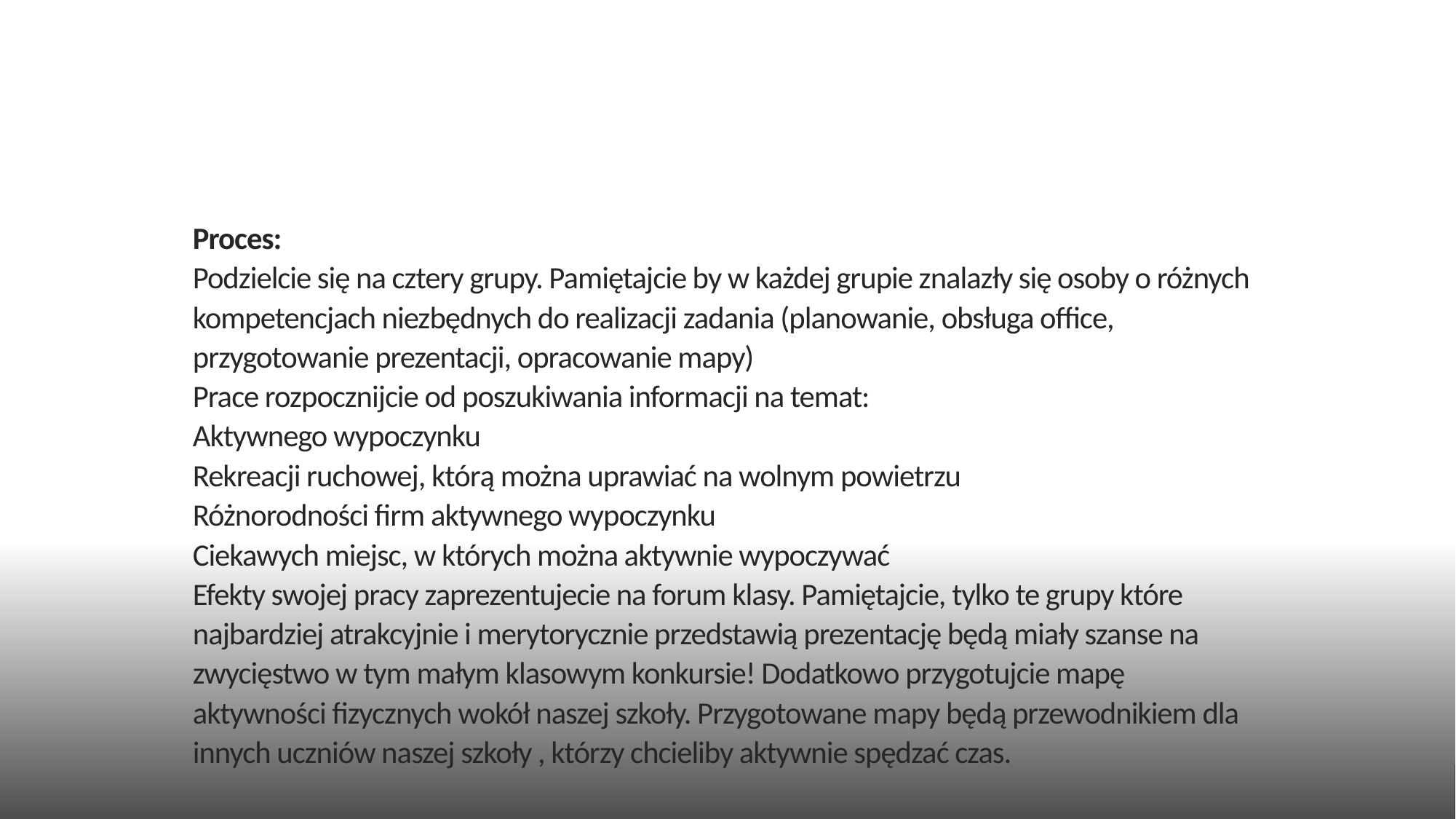

# Proces: Podzielcie się na cztery grupy. Pamiętajcie by w każdej grupie znalazły się osoby o różnych kompetencjach niezbędnych do realizacji zadania (planowanie, obsługa office, przygotowanie prezentacji, opracowanie mapy) Prace rozpocznijcie od poszukiwania informacji na temat: Aktywnego wypoczynku Rekreacji ruchowej, którą można uprawiać na wolnym powietrzu Różnorodności firm aktywnego wypoczynku Ciekawych miejsc, w których można aktywnie wypoczywać Efekty swojej pracy zaprezentujecie na forum klasy. Pamiętajcie, tylko te grupy które najbardziej atrakcyjnie i merytorycznie przedstawią prezentację będą miały szanse na zwycięstwo w tym małym klasowym konkursie! Dodatkowo przygotujcie mapę aktywności fizycznych wokół naszej szkoły. Przygotowane mapy będą przewodnikiem dla innych uczniów naszej szkoły , którzy chcieliby aktywnie spędzać czas.